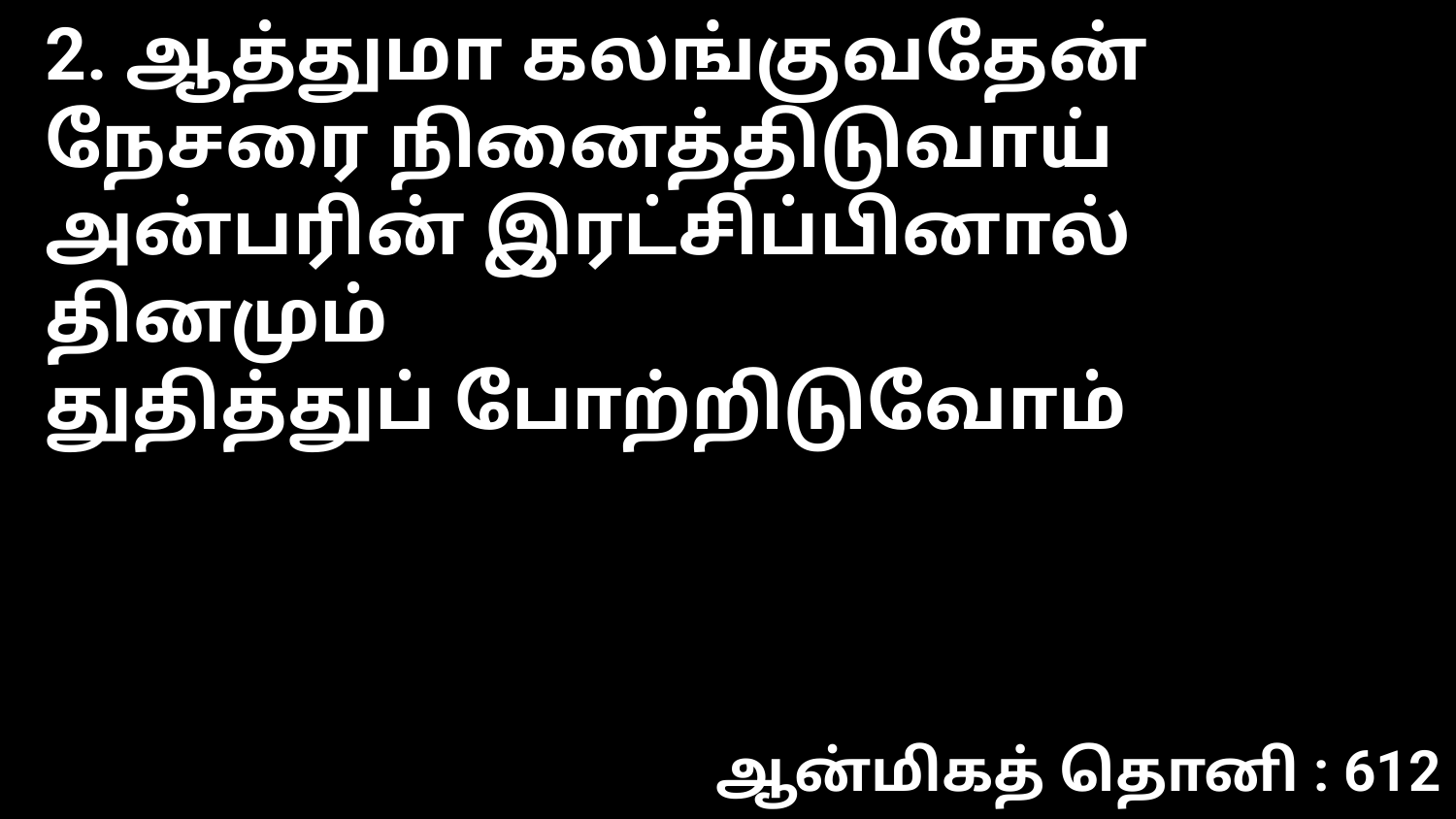

2. ஆத்துமா கலங்குவதேன்
நேசரை நினைத்திடுவாய்
அன்பரின் இரட்சிப்பினால் தினமும்
துதித்துப் போற்றிடுவோம்

ஆன்மிகத் தொனி : 612